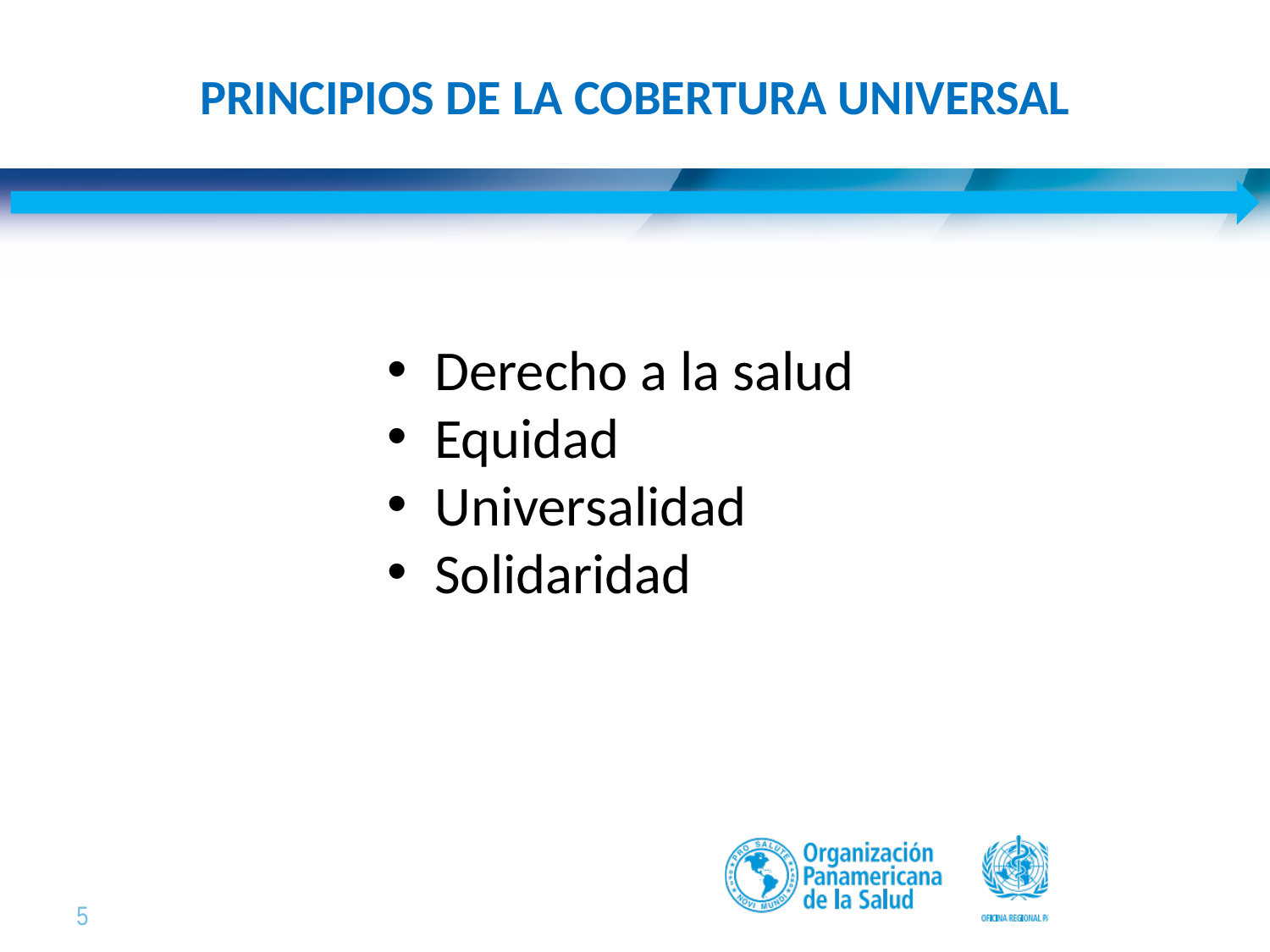

PRINCIPIOS DE LA COBERTURA UNIVERSAL

Derecho a la salud
Equidad
Universalidad
Solidaridad